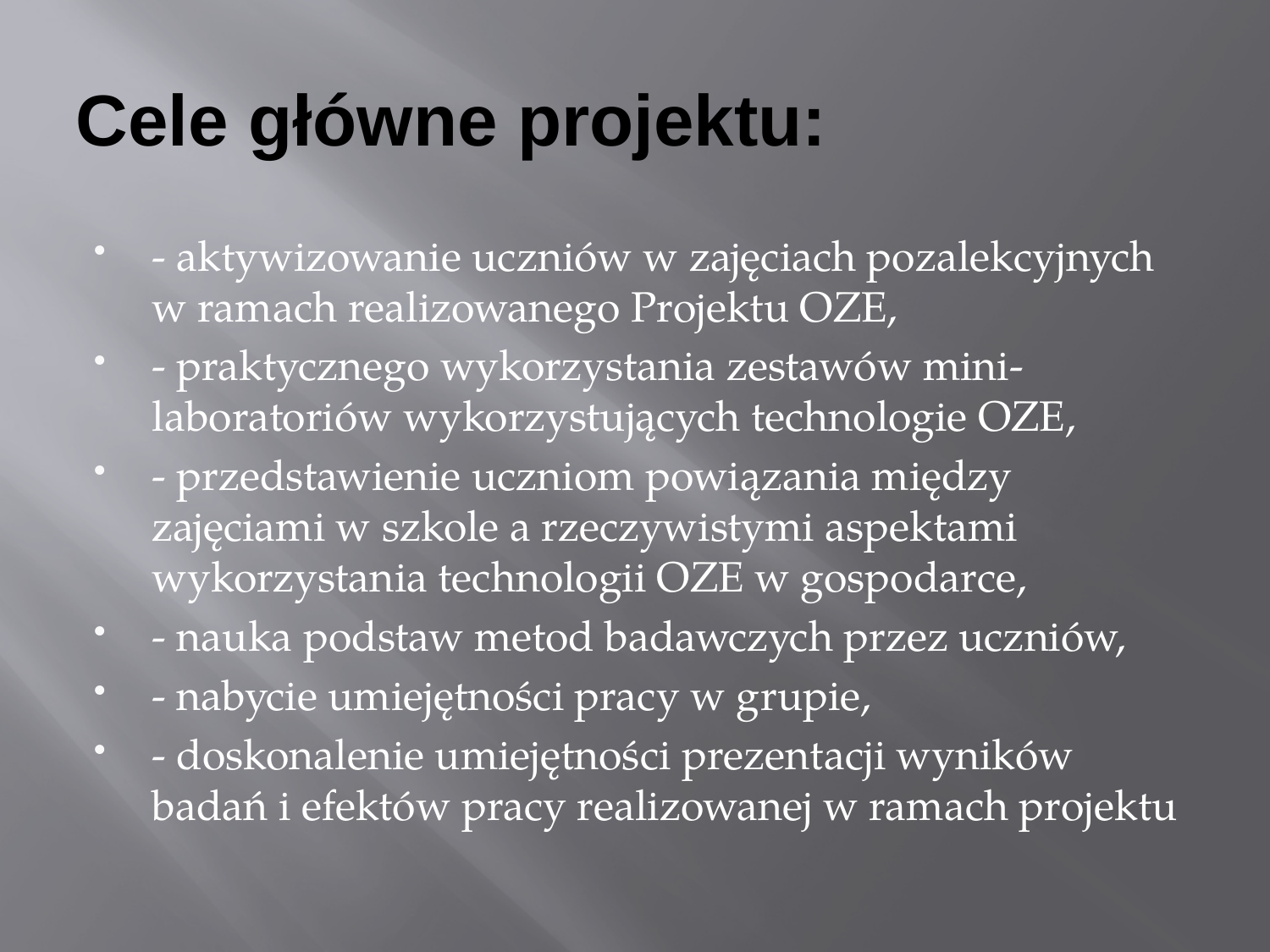

# Cele główne projektu:
- aktywizowanie uczniów w zajęciach pozalekcyjnych w ramach realizowanego Projektu OZE,
- praktycznego wykorzystania zestawów mini- laboratoriów wykorzystujących technologie OZE,
- przedstawienie uczniom powiązania między zajęciami w szkole a rzeczywistymi aspektami wykorzystania technologii OZE w gospodarce,
- nauka podstaw metod badawczych przez uczniów,
- nabycie umiejętności pracy w grupie,
- doskonalenie umiejętności prezentacji wyników badań i efektów pracy realizowanej w ramach projektu